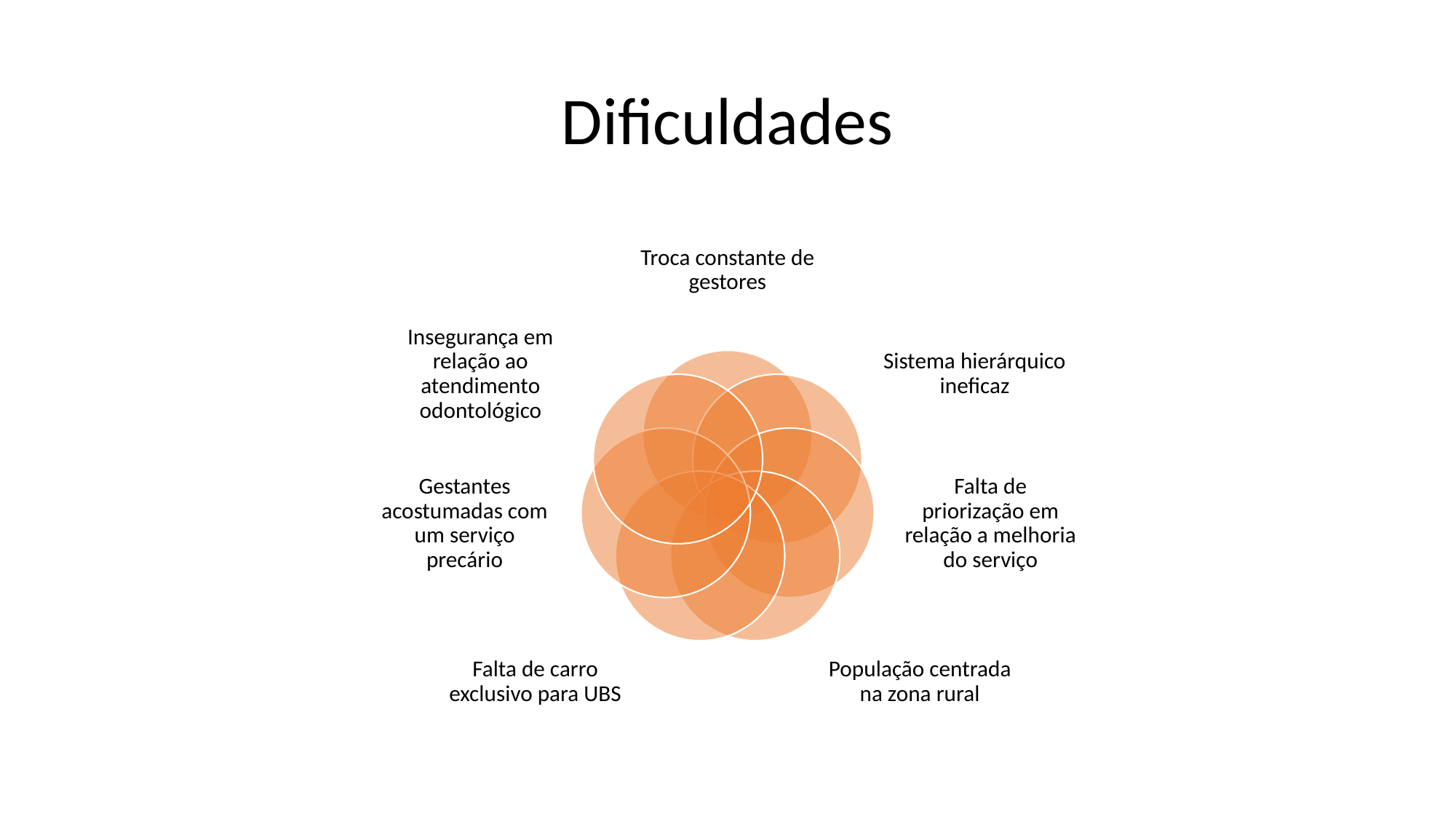

# Dificuldades
Troca constante de gestores
Sistema hierárquico ineficaz
Falta de priorização em relação a melhoria do serviço
População centrada na zona rural
Falta de carro exclusivo para UBS
Gestantes acostumadas com um serviço precário
Insegurança em relação ao atendimento odontológico